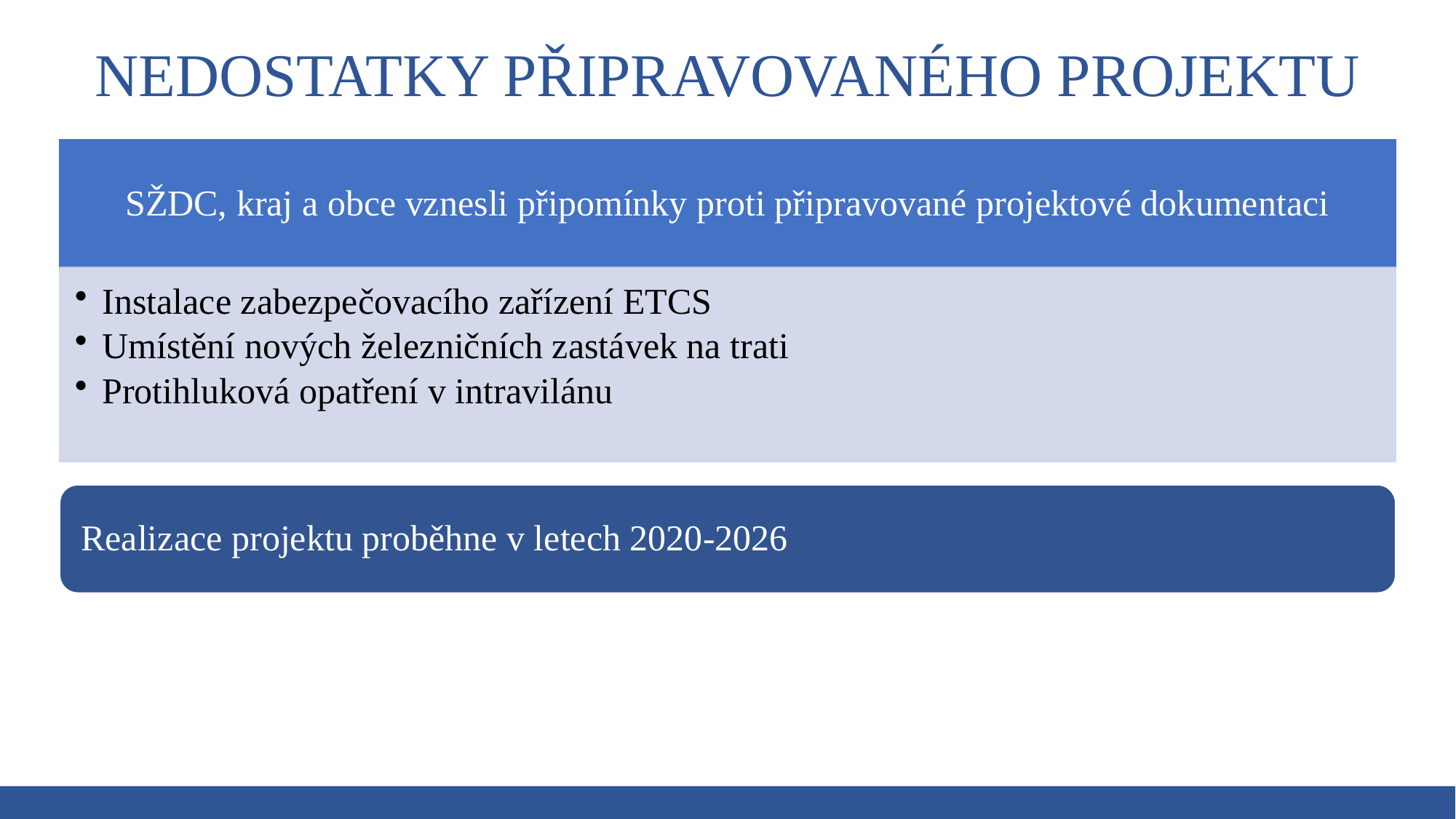

# Nedostatky připravovaného projektu
SŽDC, kraj a obce vznesli připomínky proti připravované projektové dokumentaci
Instalace zabezpečovacího zařízení ETCS
Umístění nových železničních zastávek na trati
Protihluková opatření v intravilánu
Realizace projektu proběhne v letech 2020-2026